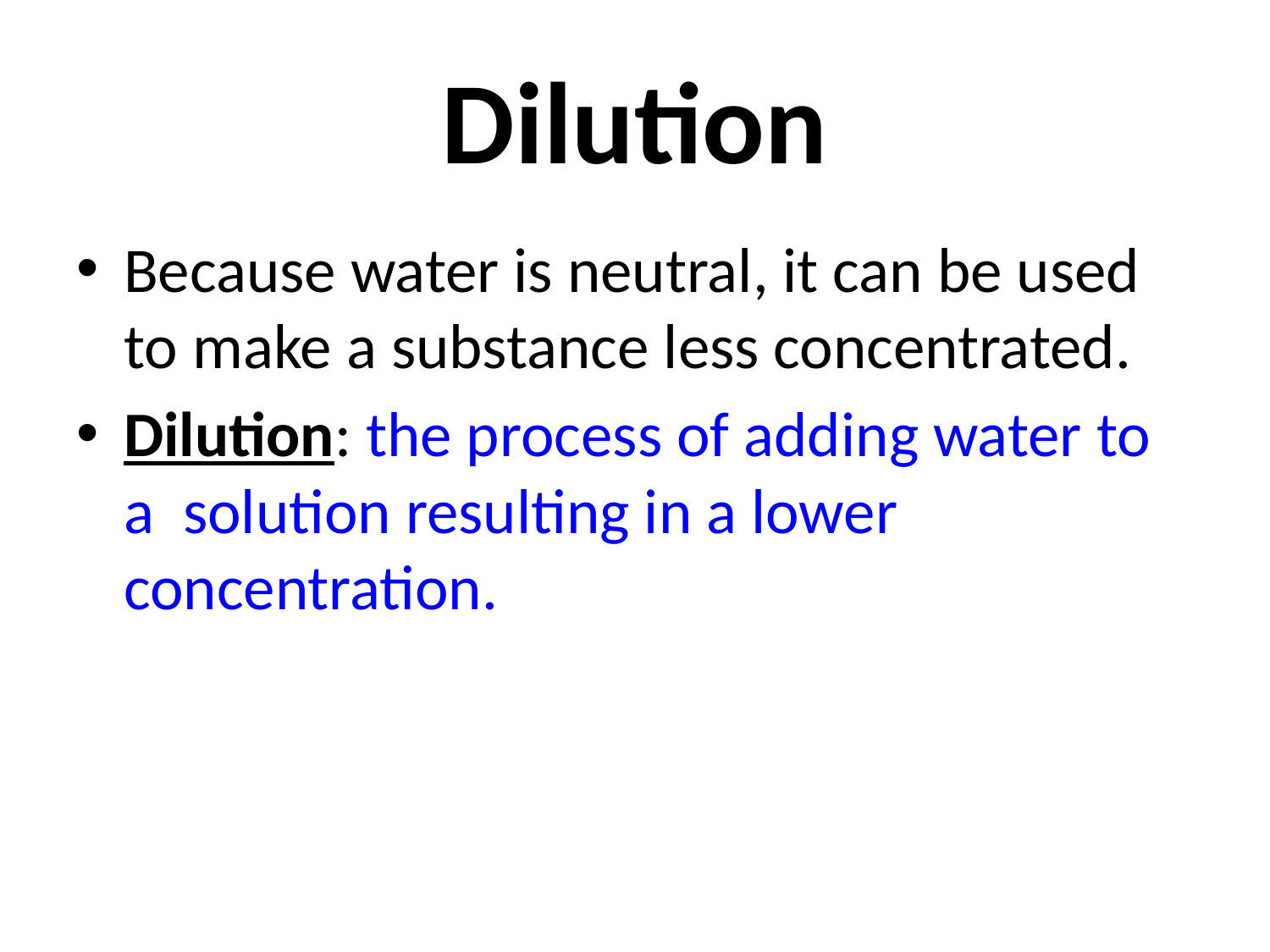

# Dilution
Because water is neutral, it can be used to make a substance less concentrated.
Dilution: the process of adding water to a  solution resulting in a lower concentration.